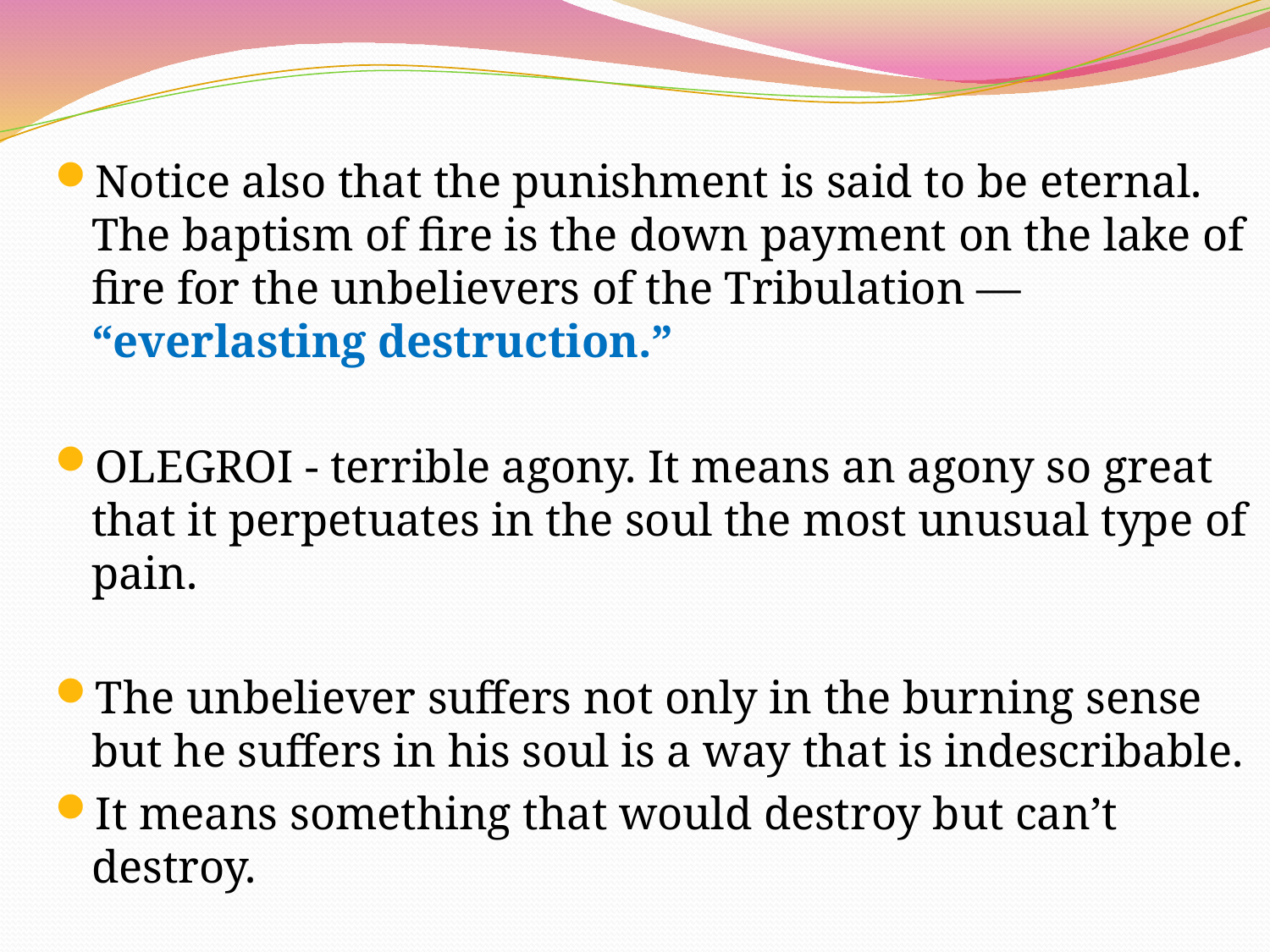

Notice also that the punishment is said to be eternal. The baptism of fire is the down payment on the lake of fire for the unbelievers of the Tribulation — “everlasting destruction.”

OLEGROI - terrible agony. It means an agony so great that it perpetuates in the soul the most unusual type of pain.

The unbeliever suffers not only in the burning sense but he suffers in his soul is a way that is indescribable.
It means something that would destroy but can’t destroy.